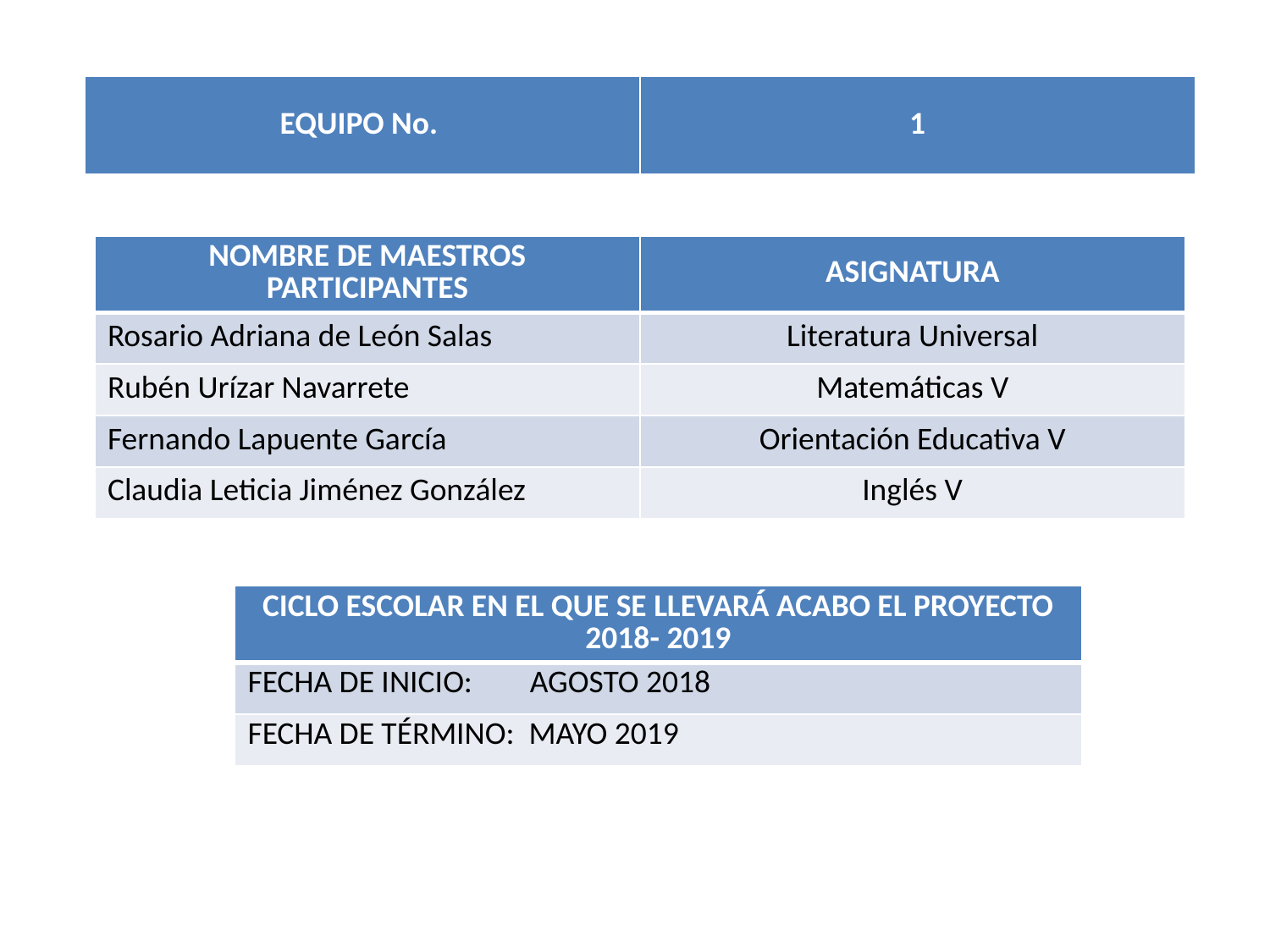

| EQUIPO No. | 1 |
| --- | --- |
| NOMBRE DE MAESTROS PARTICIPANTES | ASIGNATURA |
| --- | --- |
| Rosario Adriana de León Salas | Literatura Universal |
| Rubén Urízar Navarrete | Matemáticas V |
| Fernando Lapuente García | Orientación Educativa V |
| Claudia Leticia Jiménez González | Inglés V |
| CICLO ESCOLAR EN EL QUE SE LLEVARÁ ACABO EL PROYECTO 2018- 2019 |
| --- |
| FECHA DE INICIO: AGOSTO 2018 |
| FECHA DE TÉRMINO: MAYO 2019 |